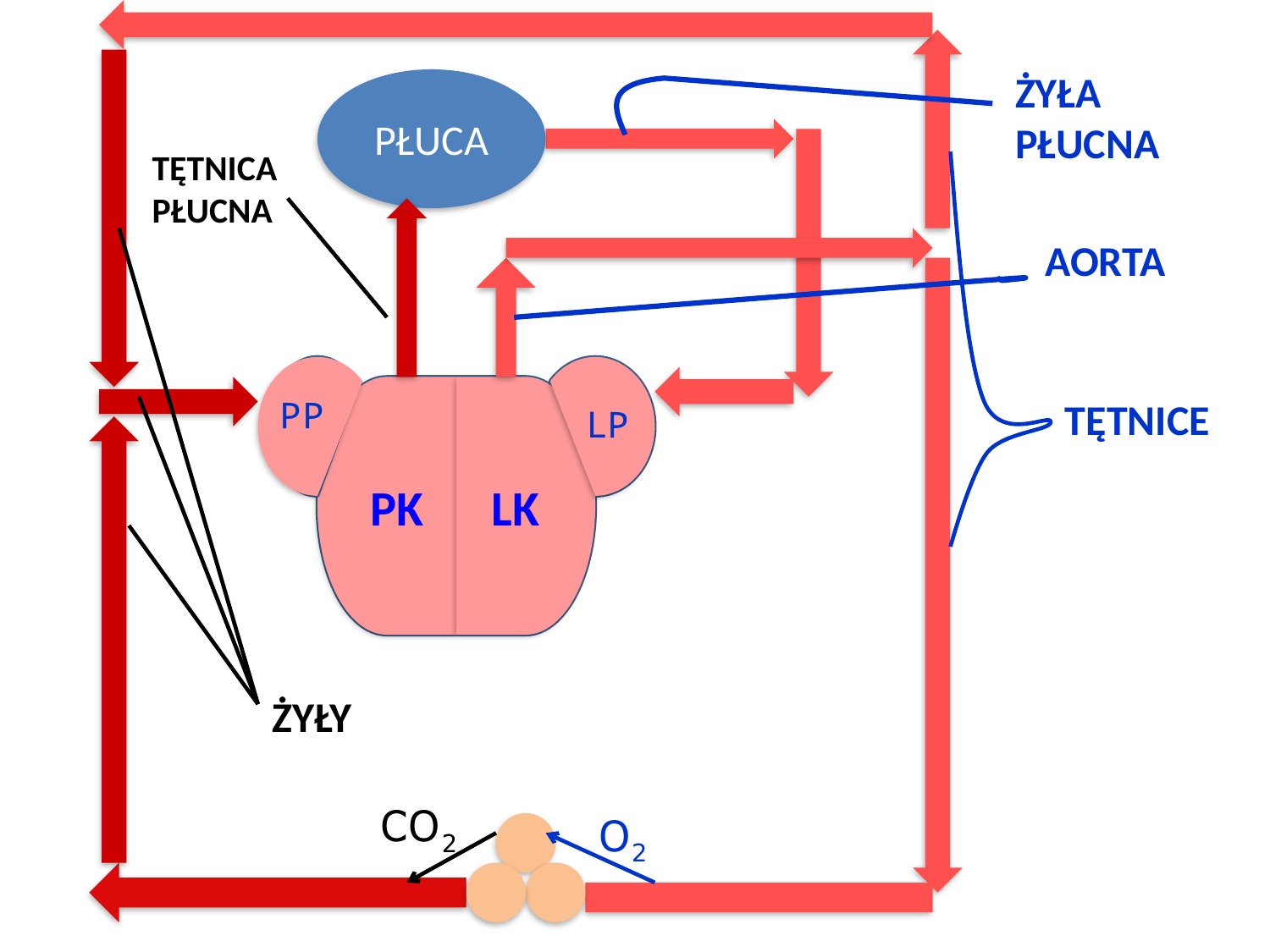

ŻYŁA
PŁUCNA
PŁUCA

TĘTNICA
PŁUCNA

AORTA

PK
PK
LK
LK
PP
TĘTNICE
LP

ŻYŁY

CO2
O2